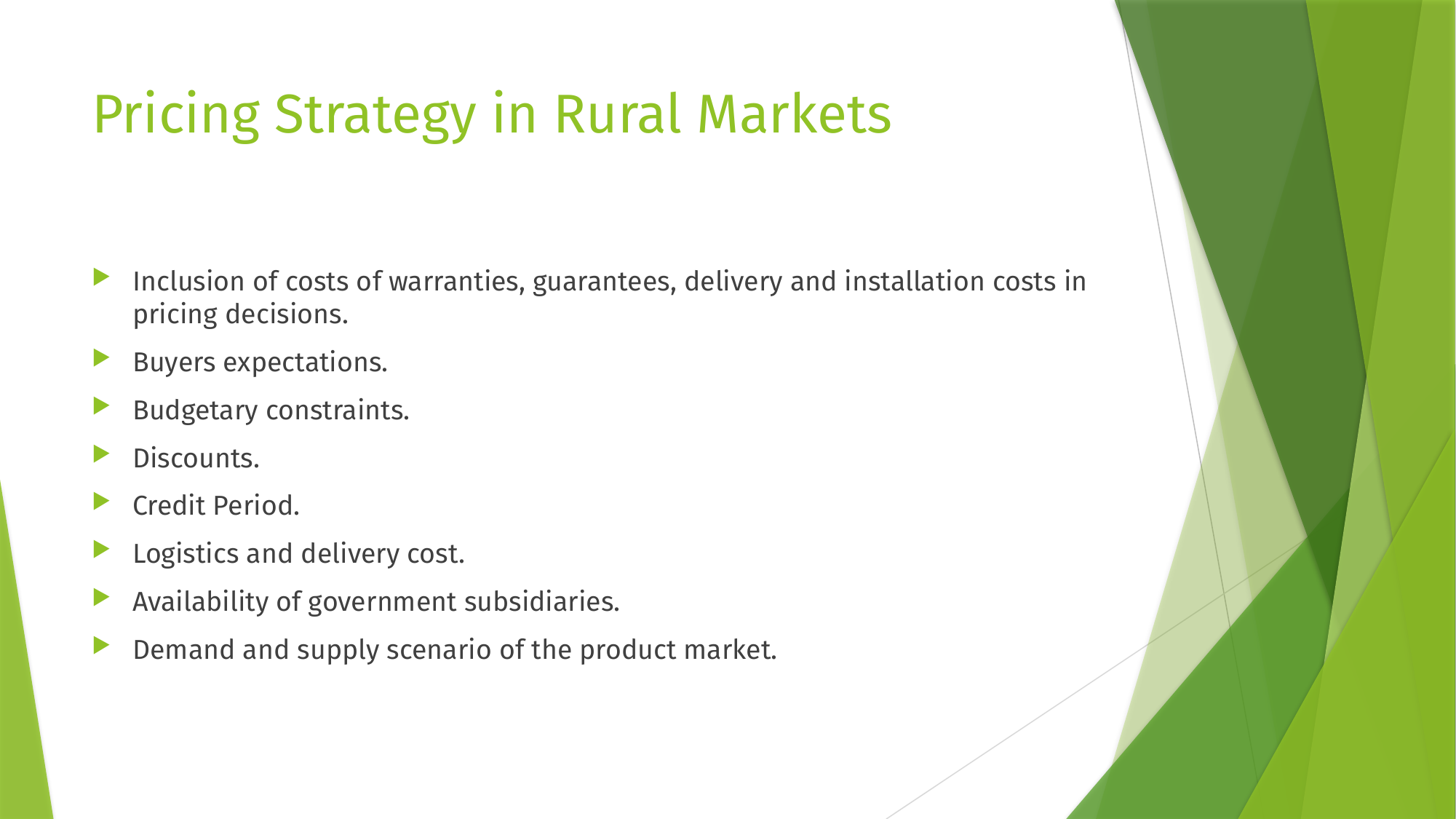

# Pricing Strategy in Rural Markets
Inclusion of costs of warranties, guarantees, delivery and installation costs in pricing decisions.
Buyers expectations.
Budgetary constraints.
Discounts.
Credit Period.
Logistics and delivery cost.
Availability of government subsidiaries.
Demand and supply scenario of the product market.